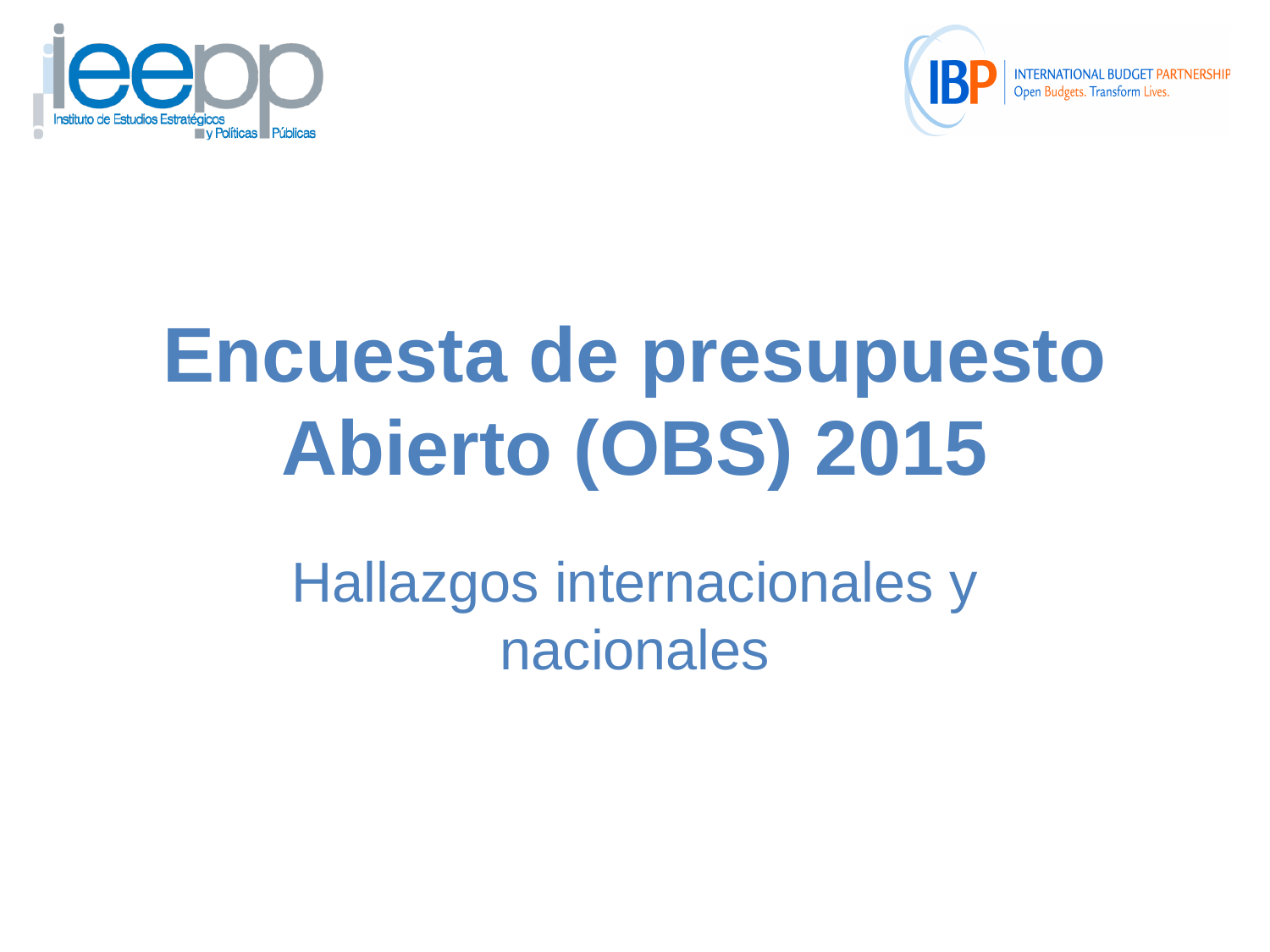

# Encuesta de presupuesto Abierto (OBS) 2015
Hallazgos internacionales y nacionales